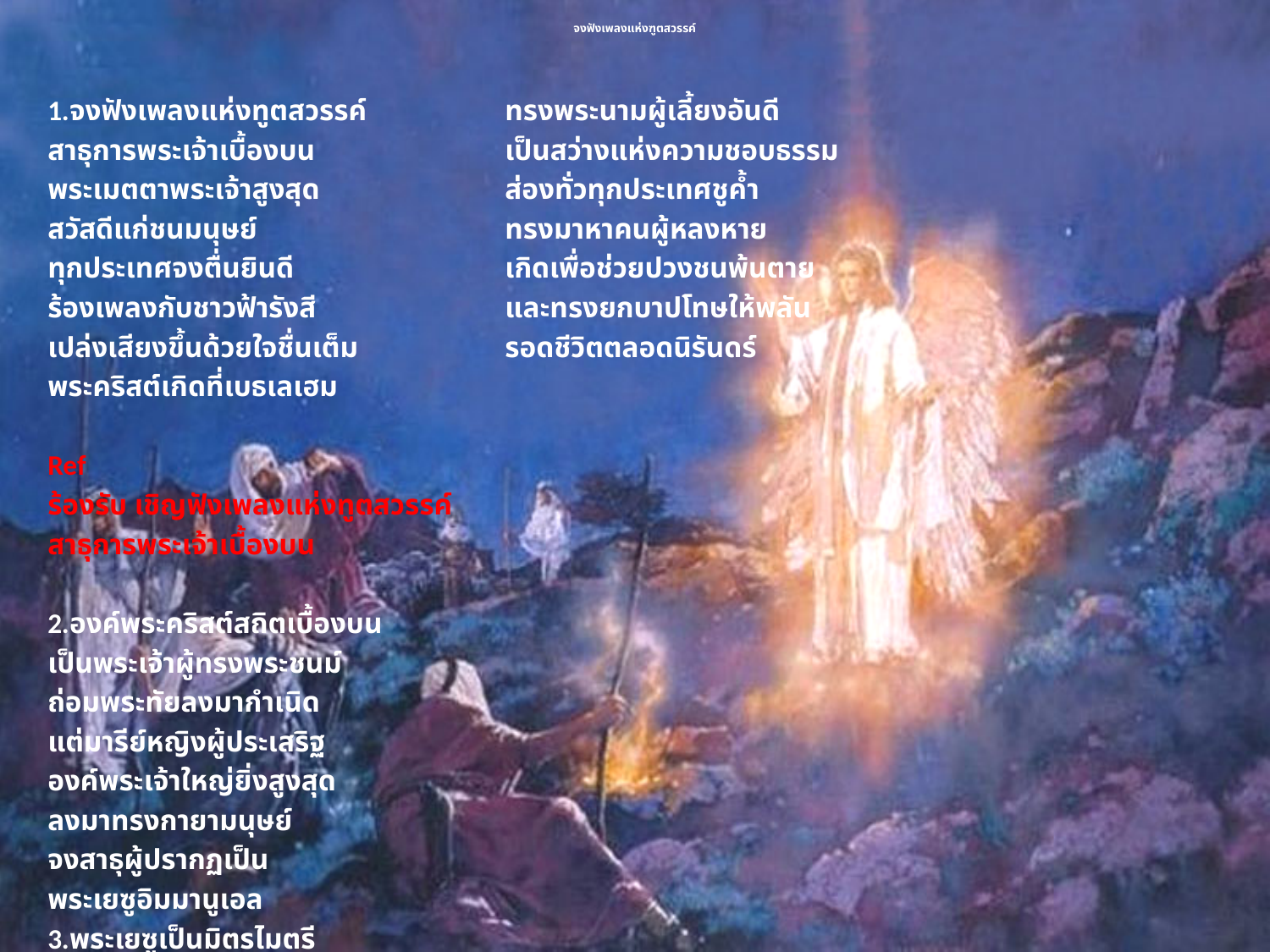

# จงฟังเพลงแห่งฑูตสวรรค์
1.จงฟังเพลงแห่งทูตสวรรค์
สาธุการพระเจ้าเบื้องบน
พระเมตตาพระเจ้าสูงสุด
สวัสดีแก่ชนมนุษย์
ทุกประเทศจงตื่นยินดี
ร้องเพลงกับชาวฟ้ารังสี
เปล่งเสียงขึ้นด้วยใจชื่นเต็ม
พระคริสต์เกิดที่เบธเลเฮม

Ref
ร้องรับ เชิญฟังเพลงแห่งทูตสวรรค์
สาธุการพระเจ้าเบื้องบน

2.องค์พระคริสต์สถิตเบื้องบน
เป็นพระเจ้าผู้ทรงพระชนม์
ถ่อมพระทัยลงมากำเนิด
แต่มารีย์หญิงผู้ประเสริฐ
องค์พระเจ้าใหญ่ยิ่งสูงสุด
ลงมาทรงกายามนุษย์
จงสาธุผู้ปรากฏเป็น
พระเยซูอิมมานูเอล
3.พระเยซูเป็นมิตรไมตรี
ทรงพระนามผู้เลี้ยงอันดี
เป็นสว่างแห่งความชอบธรรม
ส่องทั่วทุกประเทศชูค้ำ
ทรงมาหาคนผู้หลงหาย
เกิดเพื่อช่วยปวงชนพ้นตาย
และทรงยกบาปโทษให้พลัน
รอดชีวิตตลอดนิรันดร์